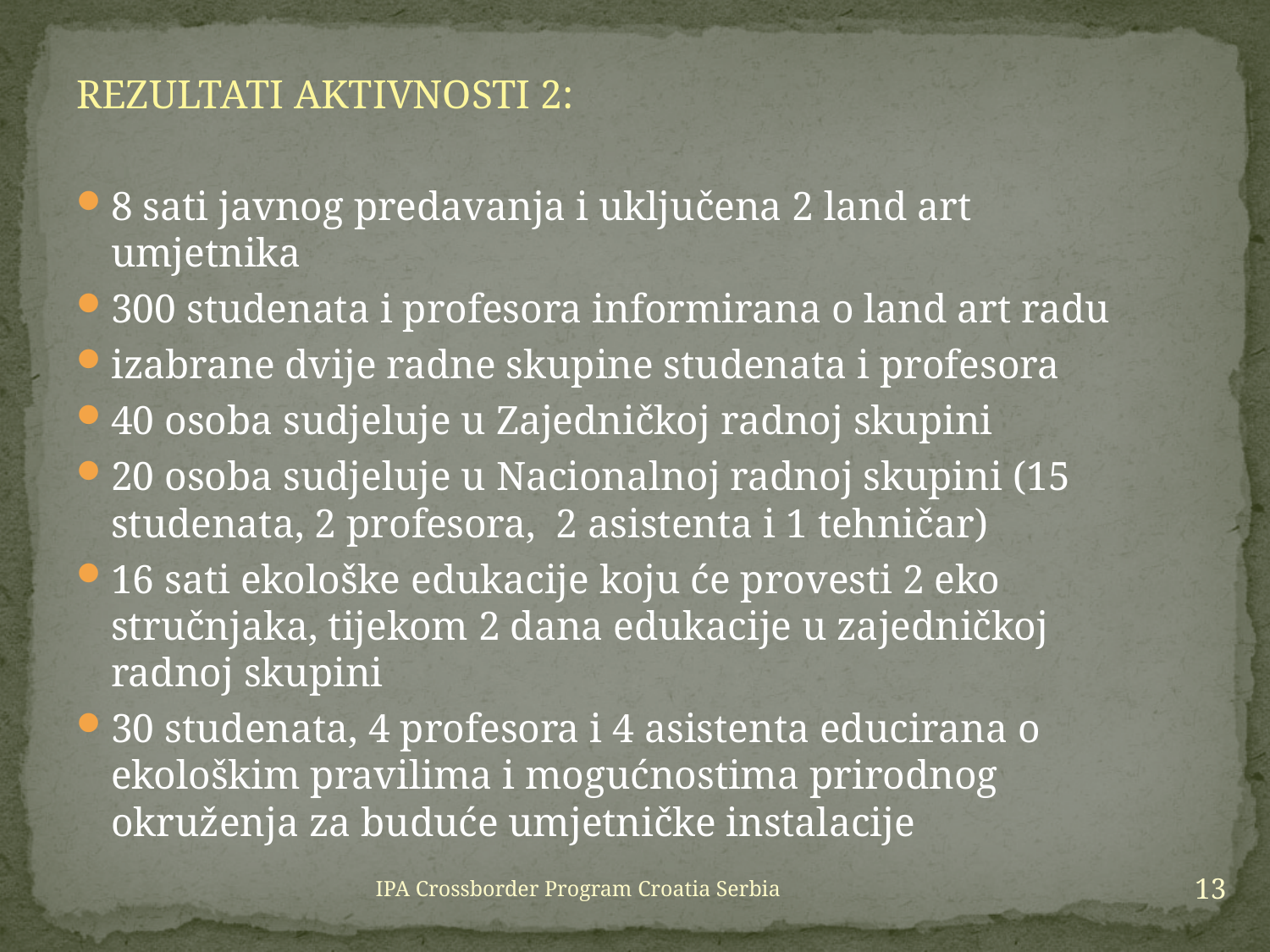

REZULTATI AKTIVNOSTI 2:

8 sati javnog predavanja i uključena 2 land art umjetnika
300 studenata i profesora informirana o land art radu
izabrane dvije radne skupine studenata i profesora
40 osoba sudjeluje u Zajedničkoj radnoj skupini
20 osoba sudjeluje u Nacionalnoj radnoj skupini (15 studenata, 2 profesora,  2 asistenta i 1 tehničar)
16 sati ekološke edukacije koju će provesti 2 eko stručnjaka, tijekom 2 dana edukacije u zajedničkoj radnoj skupini
30 studenata, 4 profesora i 4 asistenta educirana o ekološkim pravilima i mogućnostima prirodnog okruženja za buduće umjetničke instalacije

13
IPA Crossborder Program Croatia Serbia